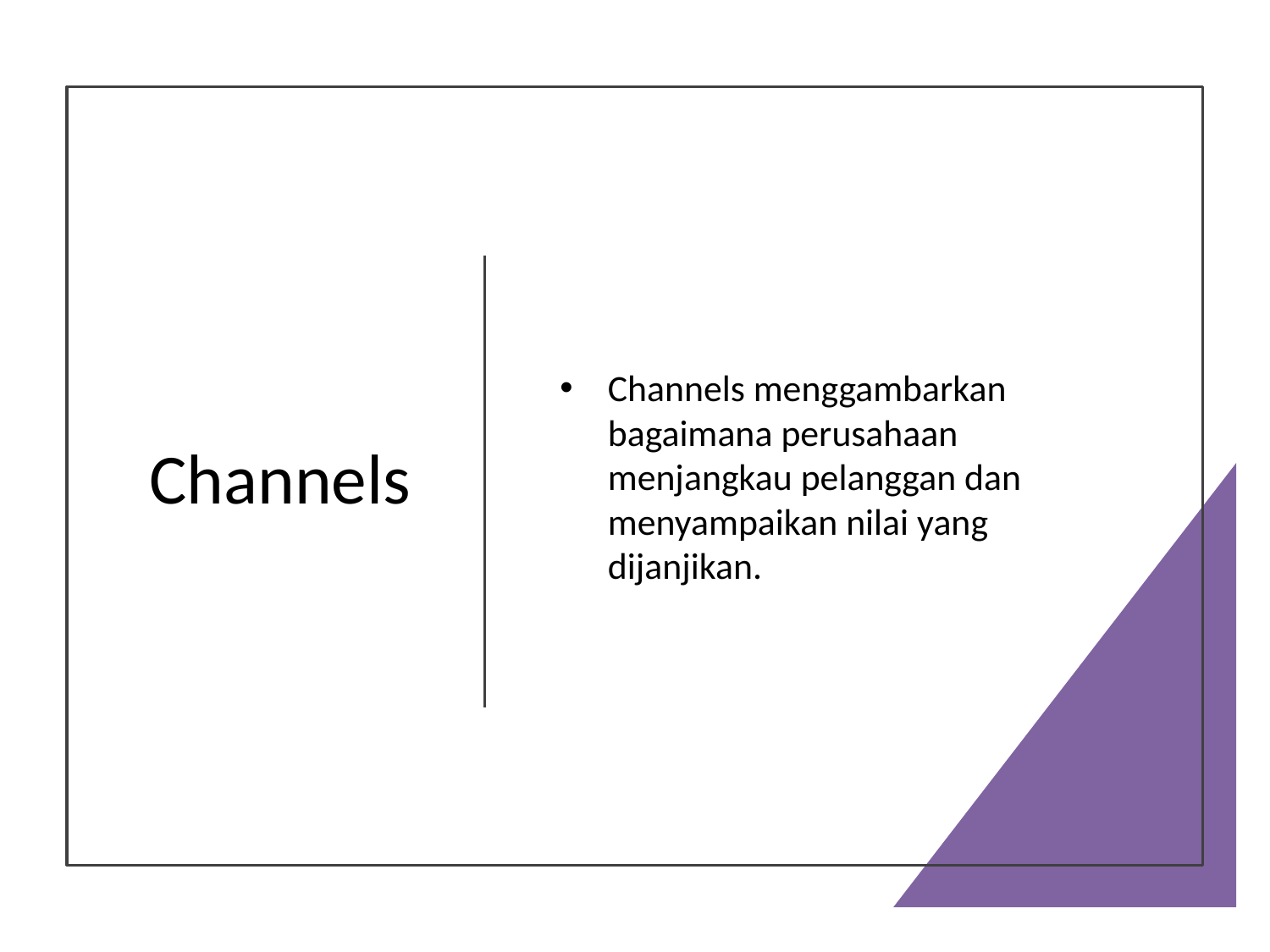

# Channels
Channels menggambarkan bagaimana perusahaan menjangkau pelanggan dan menyampaikan nilai yang dijanjikan.